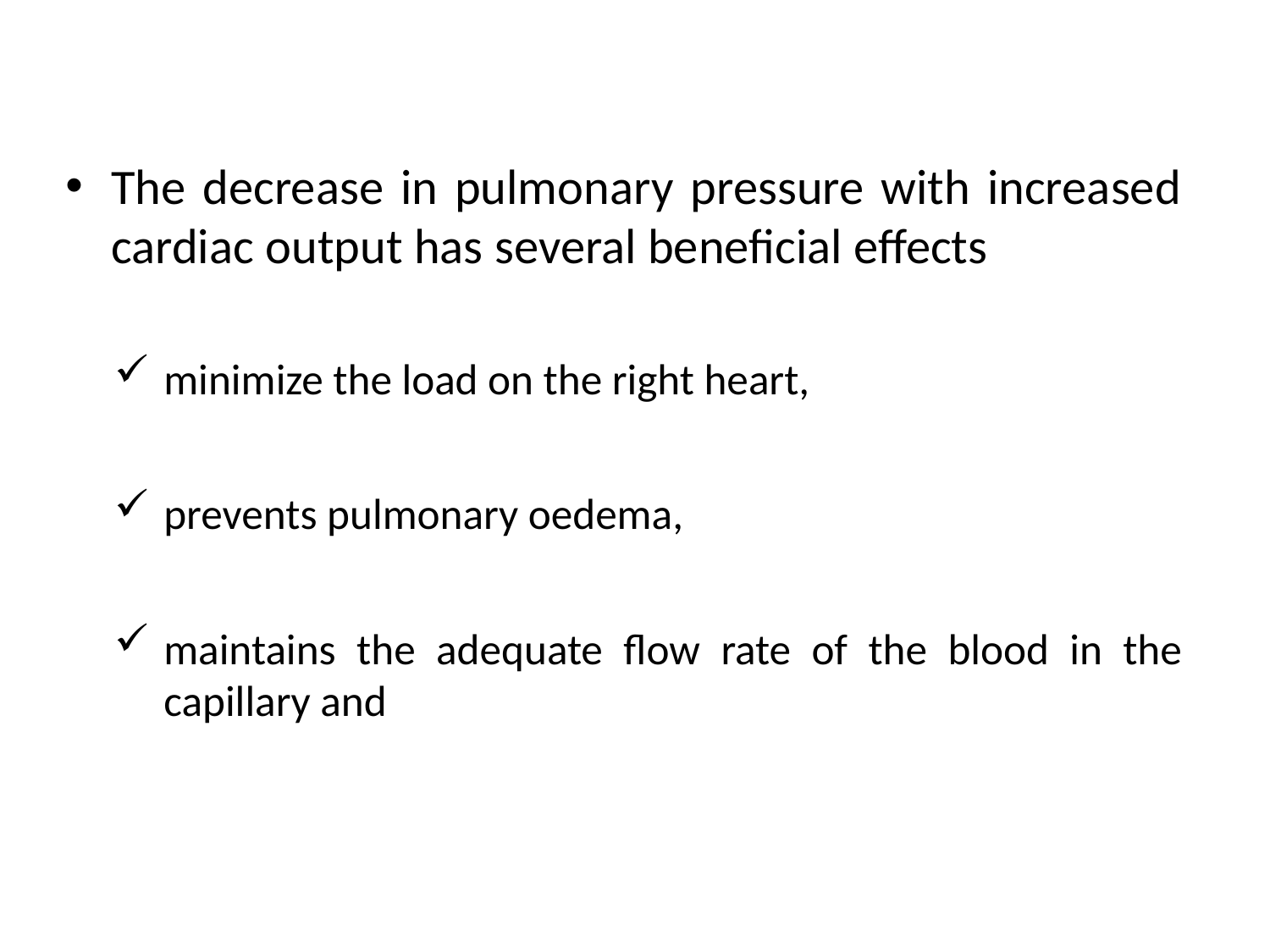

The decrease in pulmonary pressure with increased cardiac output has several beneficial effects

minimize the load on the right heart,

prevents pulmonary oedema,

maintains the adequate flow rate of the blood in the capillary and